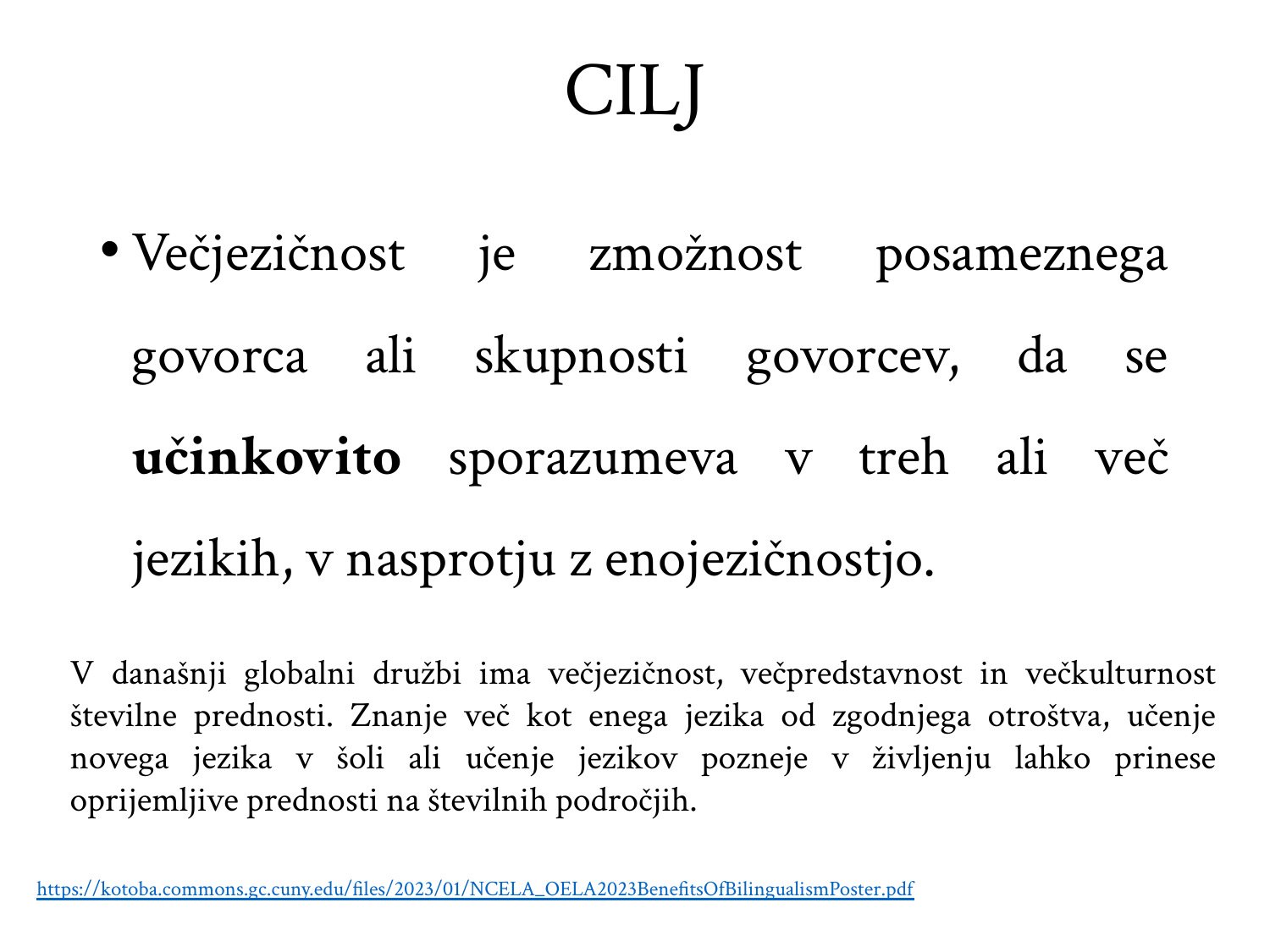

# CILJ
Večjezičnost je zmožnost posameznega govorca ali skupnosti govorcev, da se učinkovito sporazumeva v treh ali več jezikih, v nasprotju z enojezičnostjo.
V današnji globalni družbi ima večjezičnost, večpredstavnost in večkulturnost številne prednosti. Znanje več kot enega jezika od zgodnjega otroštva, učenje novega jezika v šoli ali učenje jezikov pozneje v življenju lahko prinese oprijemljive prednosti na številnih področjih.
https://kotoba.commons.gc.cuny.edu/files/2023/01/NCELA_OELA2023BenefitsOfBilingualismPoster.pdf